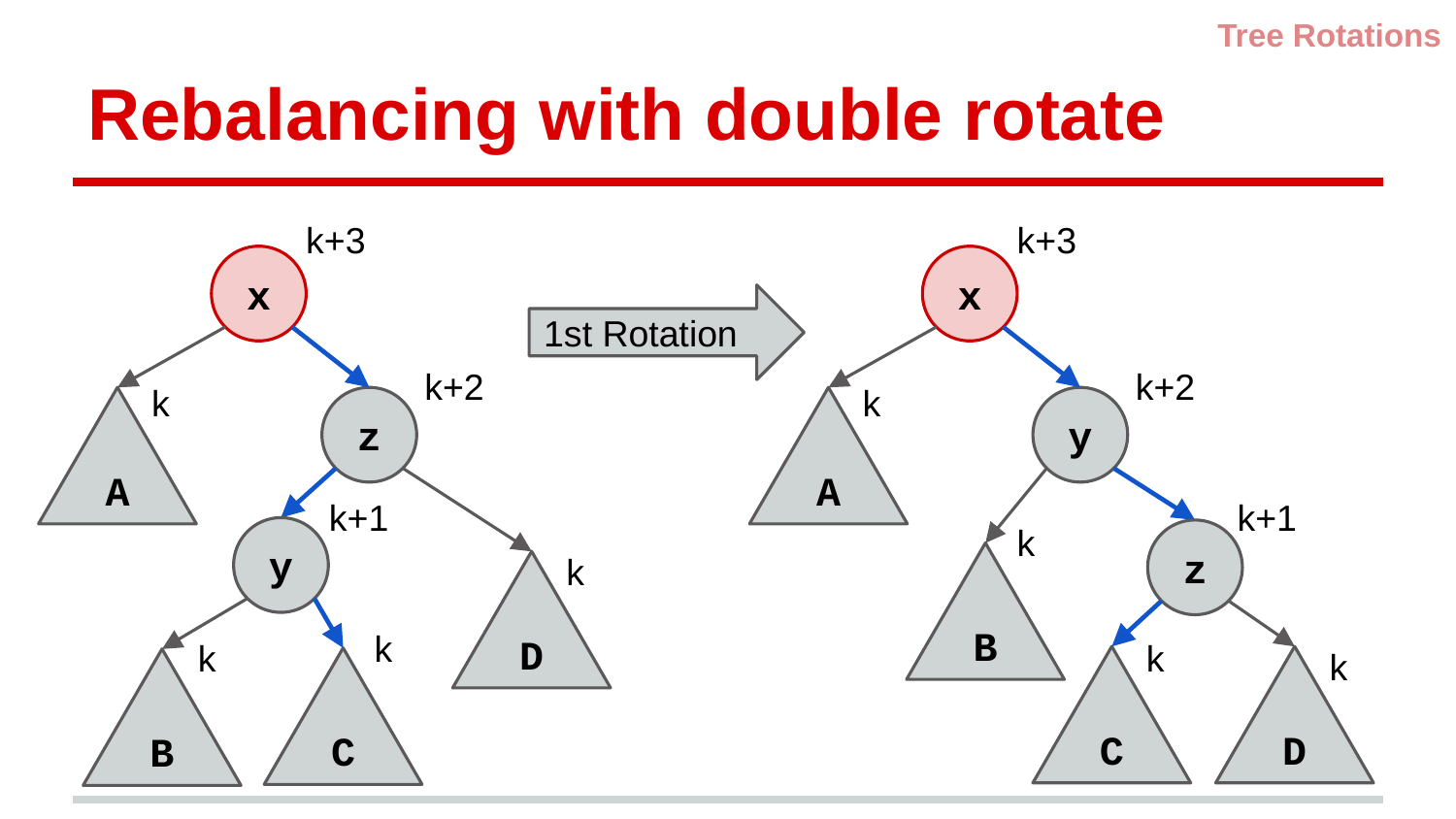

Tree Rotations

# Rebalancing with double rotate
k+3
k+3
x
x
1st Rotation
k+2
k+2
k
k
A
z
A
y
k+1
k+1
k
y
z
k
B
D
k
k
k
k
C
D
C
B